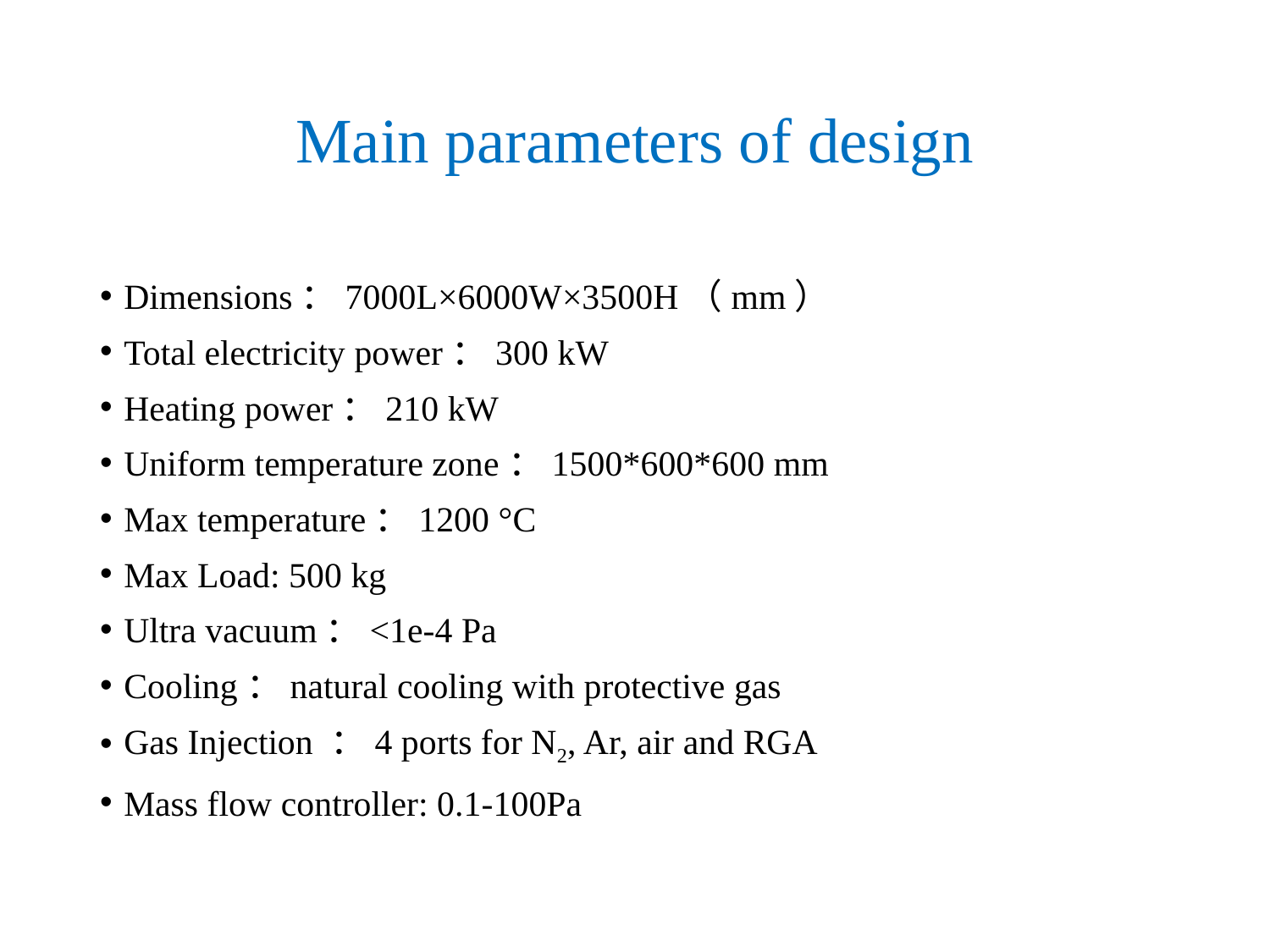

# Main parameters of design
Dimensions：7000L×6000W×3500H（mm）
Total electricity power：300 kW
Heating power：210 kW
Uniform temperature zone：1500*600*600 mm
Max temperature：1200 °C
Max Load: 500 kg
Ultra vacuum：<1e-4 Pa
Cooling：natural cooling with protective gas
Gas Injection ：4 ports for N2, Ar, air and RGA
Mass flow controller: 0.1-100Pa